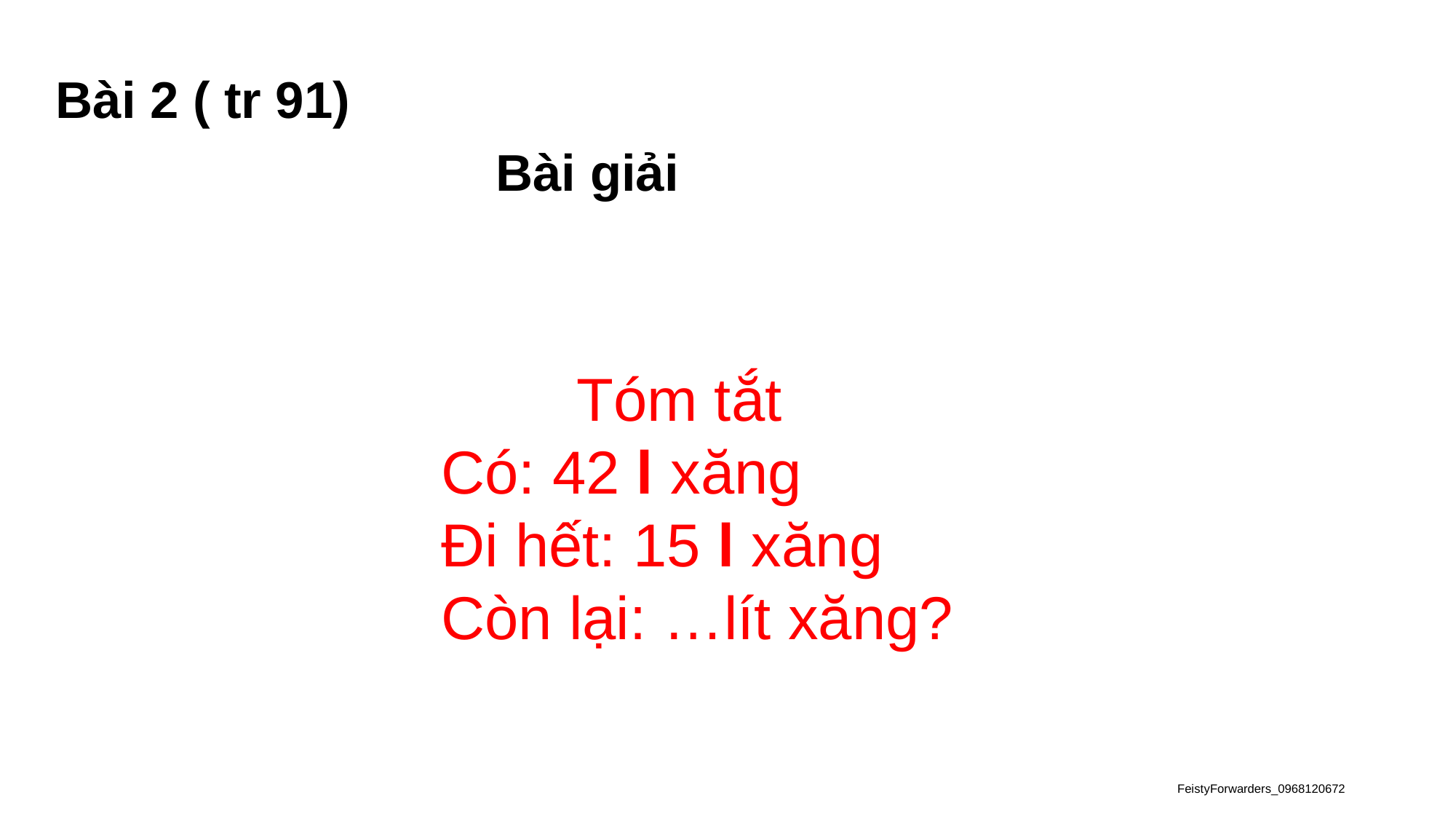

Bài 2 ( tr 91)
Bài giải
        Tóm tắt
Có: 42 l xăng
Đi hết: 15 l xăng
Còn lại: …lít xăng?